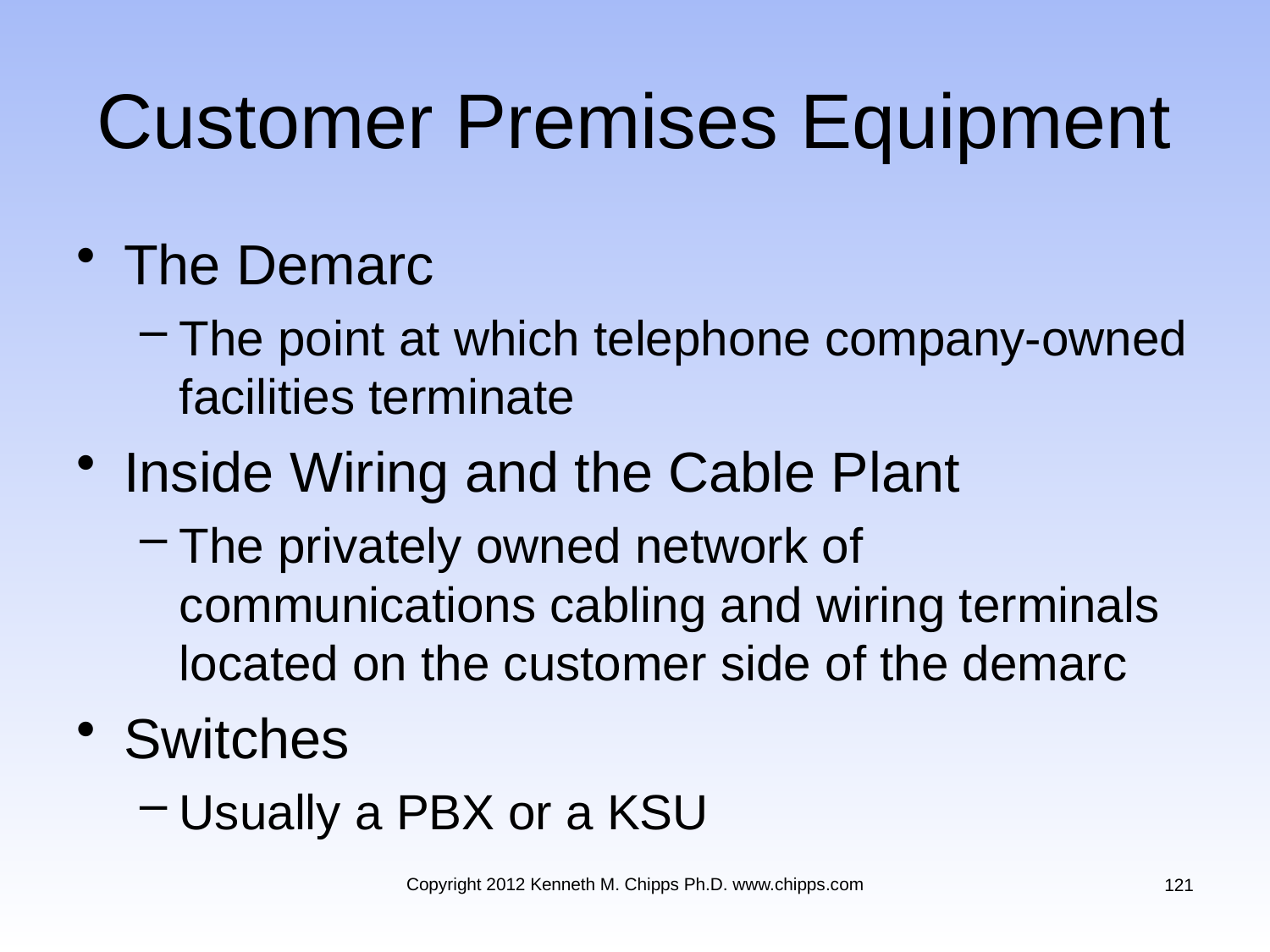

# Customer Premises Equipment
The Demarc
The point at which telephone company-owned facilities terminate
Inside Wiring and the Cable Plant
The privately owned network of communications cabling and wiring terminals located on the customer side of the demarc
Switches
Usually a PBX or a KSU
Copyright 2012 Kenneth M. Chipps Ph.D. www.chipps.com
121